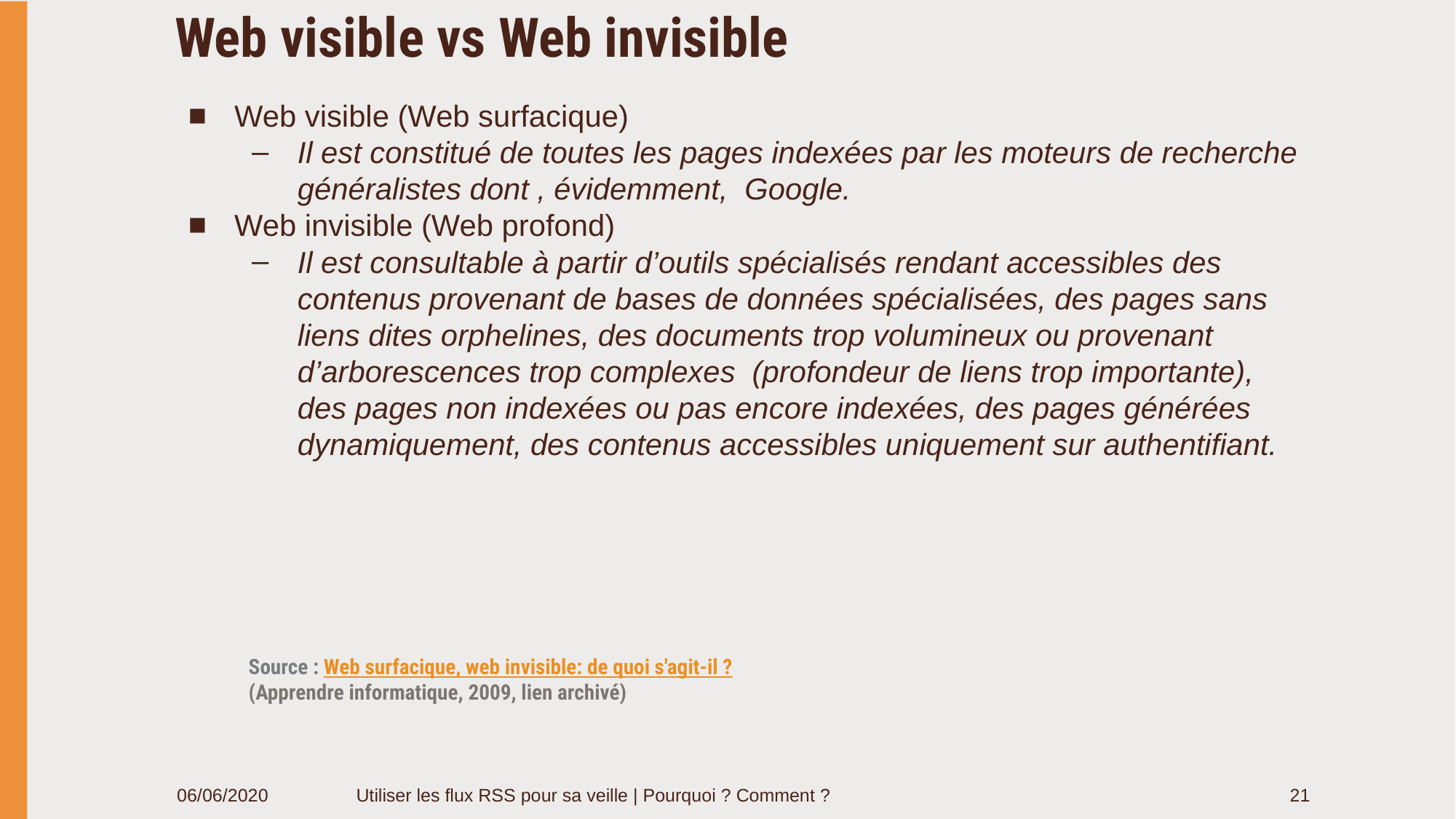

# Web visible vs Web invisible
Web visible (Web surfacique)
Il est constitué de toutes les pages indexées par les moteurs de recherche généralistes dont , évidemment,  Google.
Web invisible (Web profond)
Il est consultable à partir d’outils spécialisés rendant accessibles des contenus provenant de bases de données spécialisées, des pages sans liens dites orphelines, des documents trop volumineux ou provenant d’arborescences trop complexes  (profondeur de liens trop importante), des pages non indexées ou pas encore indexées, des pages générées dynamiquement, des contenus accessibles uniquement sur authentifiant.
Source : Web surfacique, web invisible: de quoi s'agit-il ?
(Apprendre informatique, 2009, lien archivé)
06/06/2020
Utiliser les flux RSS pour sa veille | Pourquoi ? Comment ?
21